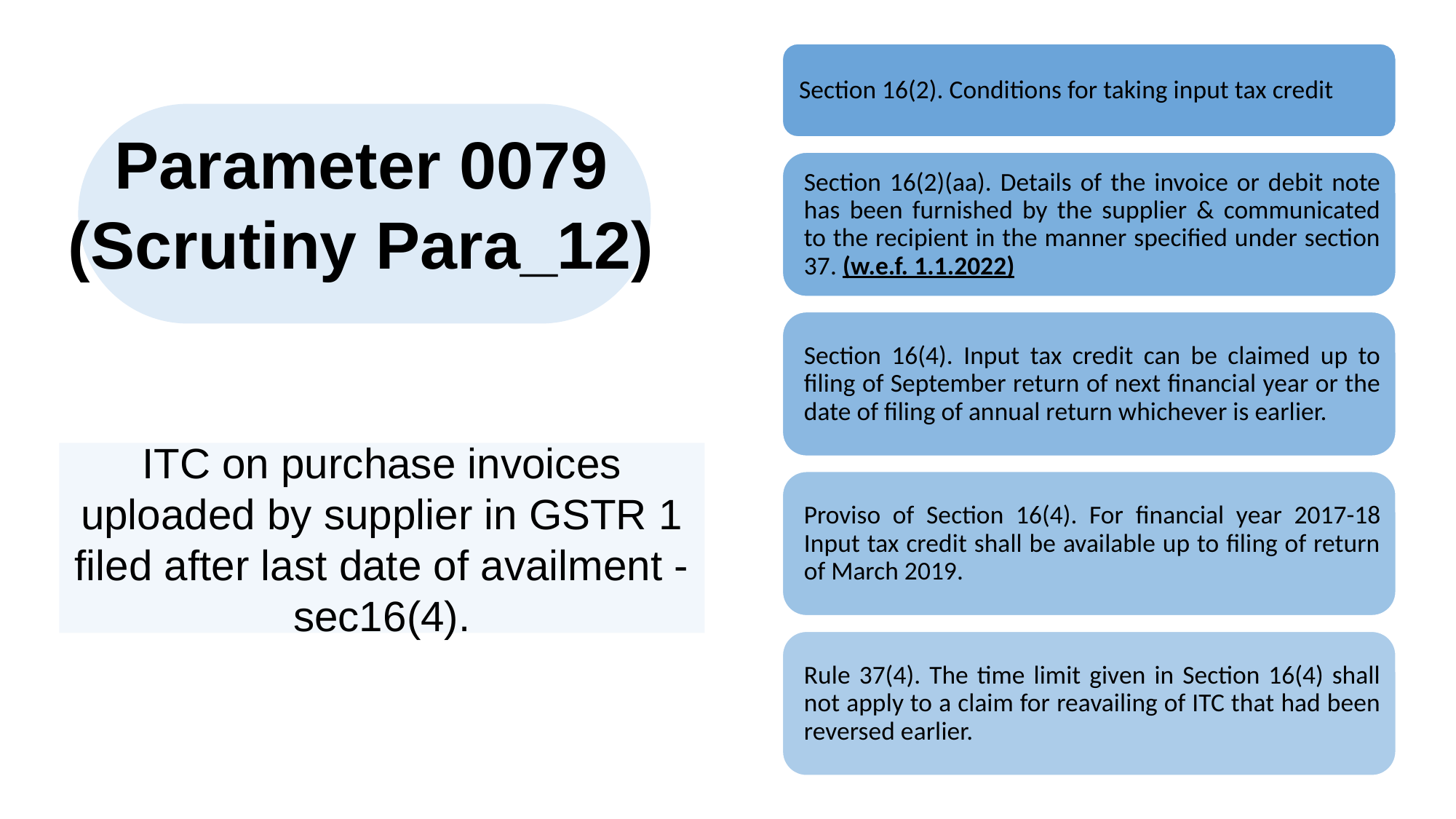

Section 16(2). Conditions for taking input tax credit
Section 16(2)(aa). Details of the invoice or debit note has been furnished by the supplier & communicated to the recipient in the manner specified under section 37. (w.e.f. 1.1.2022)
Section 16(4). Input tax credit can be claimed up to filing of September return of next financial year or the date of filing of annual return whichever is earlier.
Proviso of Section 16(4). For financial year 2017-18 Input tax credit shall be available up to filing of return of March 2019.
Rule 37(4). The time limit given in Section 16(4) shall not apply to a claim for reavailing of ITC that had been reversed earlier.

Parameter 0079 (Scrutiny Para_12)
ITC on purchase invoices uploaded by supplier in GSTR 1 filed after last date of availment -sec16(4).